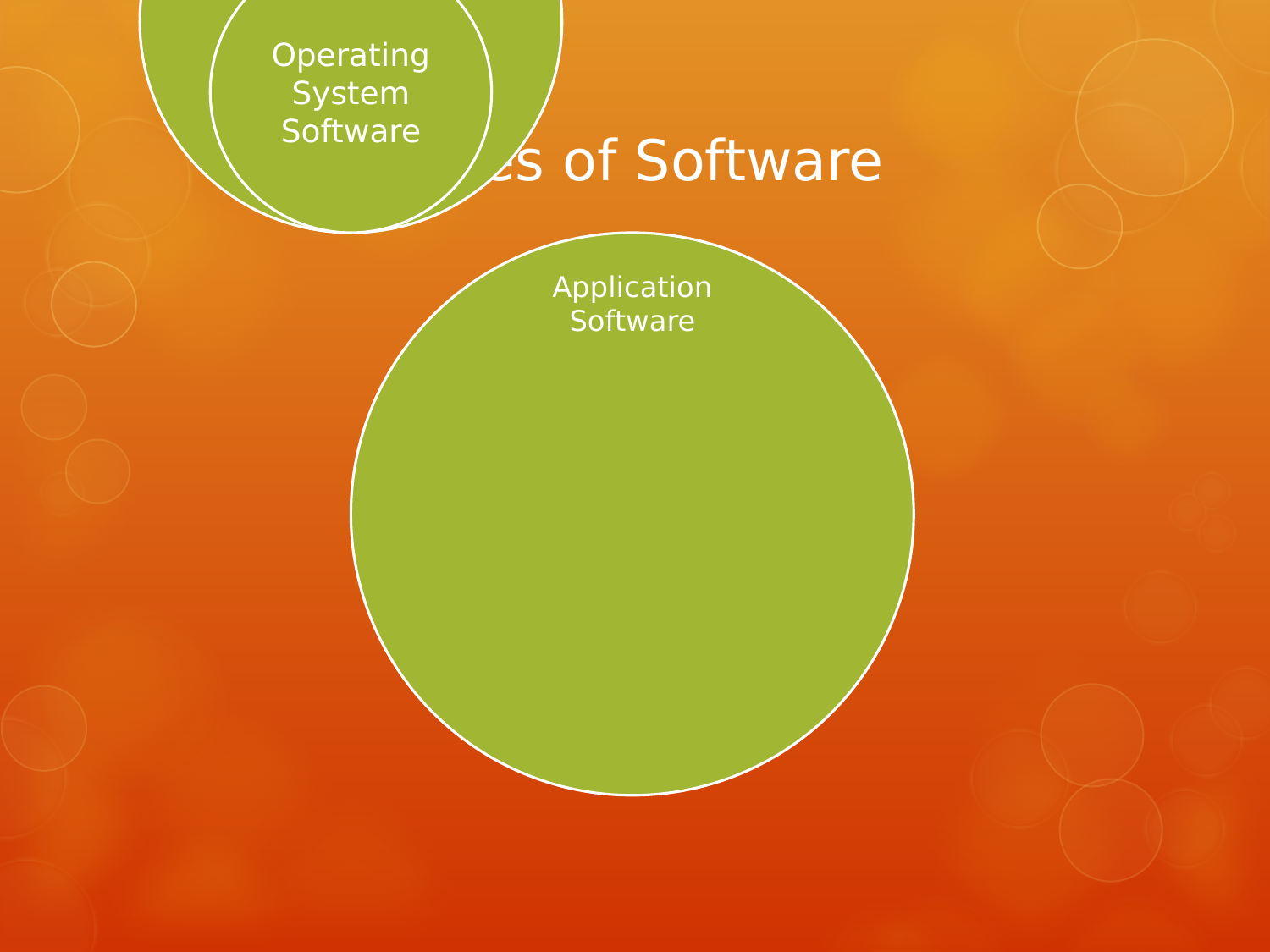

# Types of Software
Application Software
Operating System Software